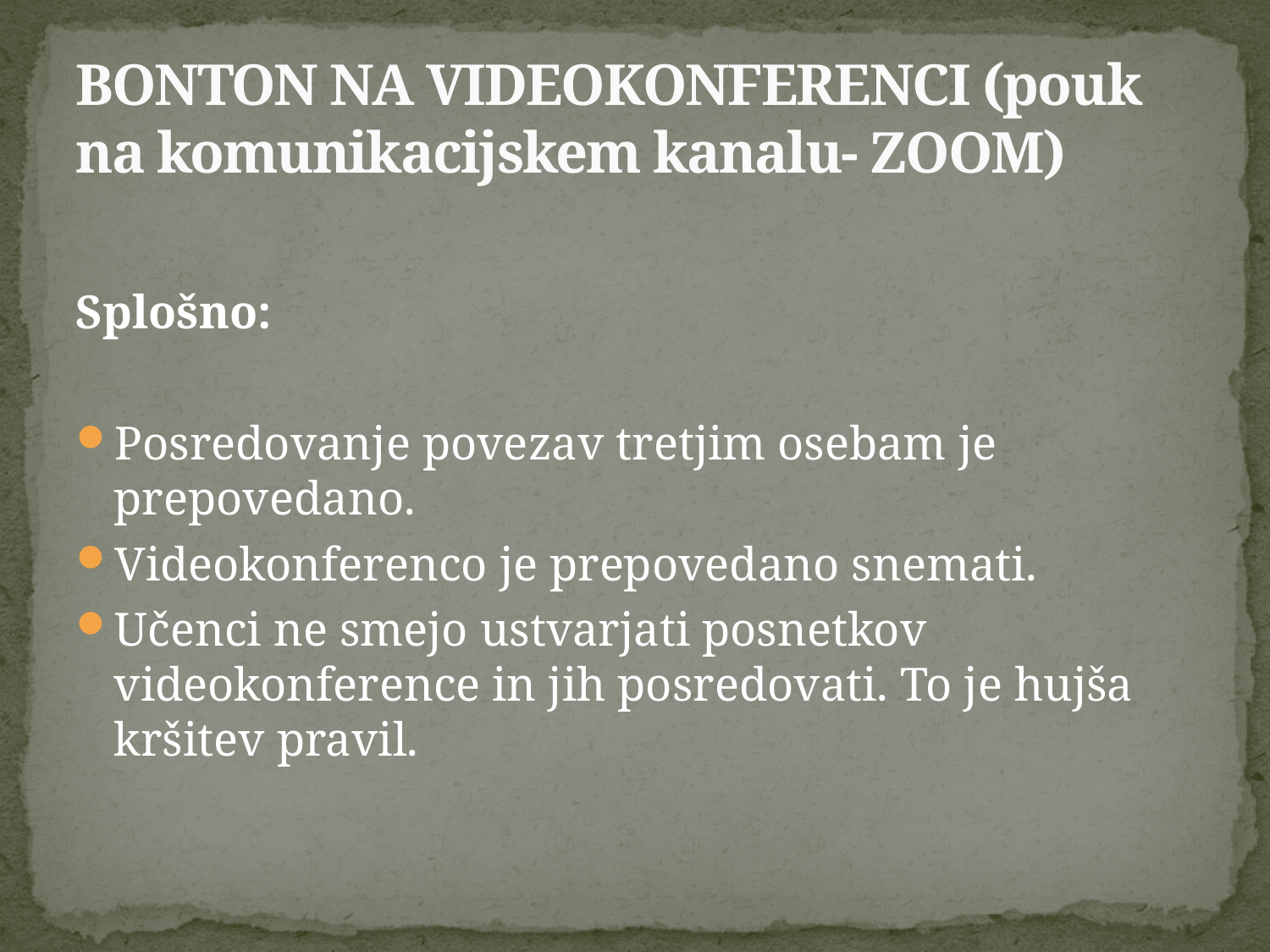

# BONTON NA VIDEOKONFERENCI (pouk na komunikacijskem kanalu- ZOOM)

Splošno:

Posredovanje povezav tretjim osebam je prepovedano.
Videokonferenco je prepovedano snemati.
Učenci ne smejo ustvarjati posnetkov videokonference in jih posredovati. To je hujša kršitev pravil.